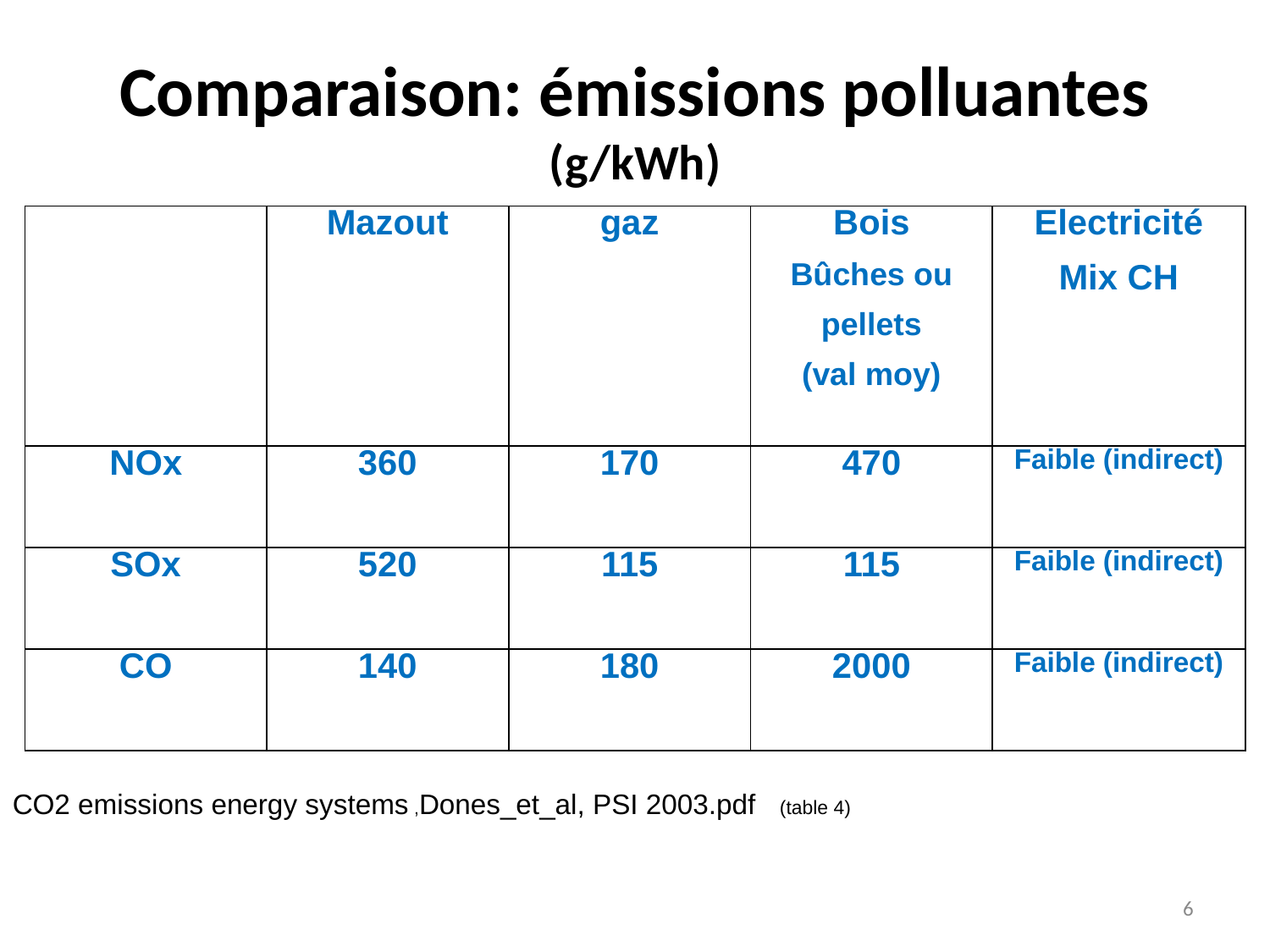

Comparaison: émissions polluantes (g/kWh)
|  | Mazout | gaz | Bois Bûches ou pellets (val moy) | Electricité Mix CH |
| --- | --- | --- | --- | --- |
| NOx | 360 | 170 | 470 | Faible (indirect) |
| SOx | 520 | 115 | 115 | Faible (indirect) |
| CO | 140 | 180 | 2000 | Faible (indirect) |

CO2 emissions energy systems ,Dones_et_al, PSI 2003.pdf   (table 4)

6